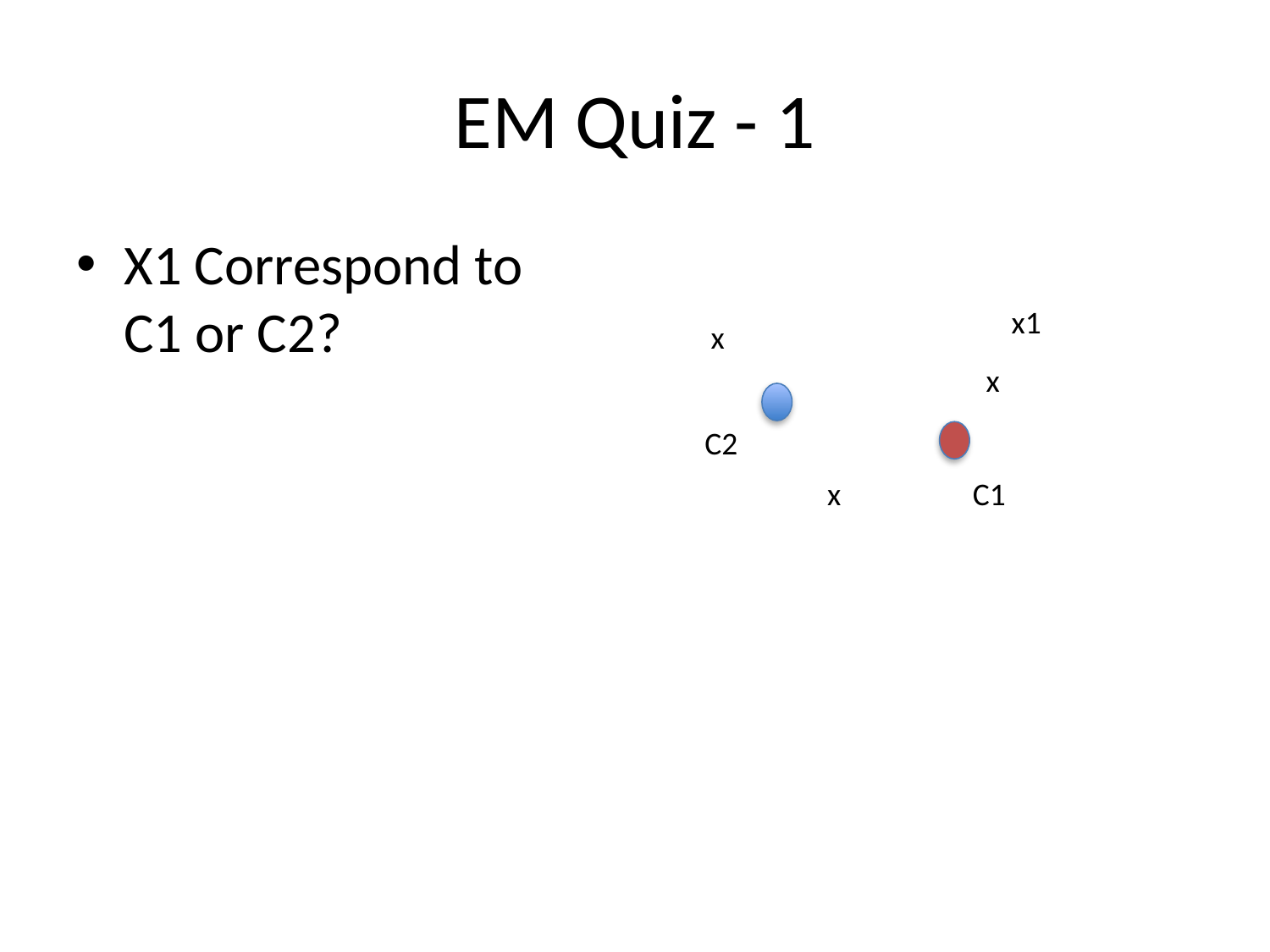

# EM Quiz - 1
X1 Correspond to C1 or C2?
x1
x
x

C2

x
C1